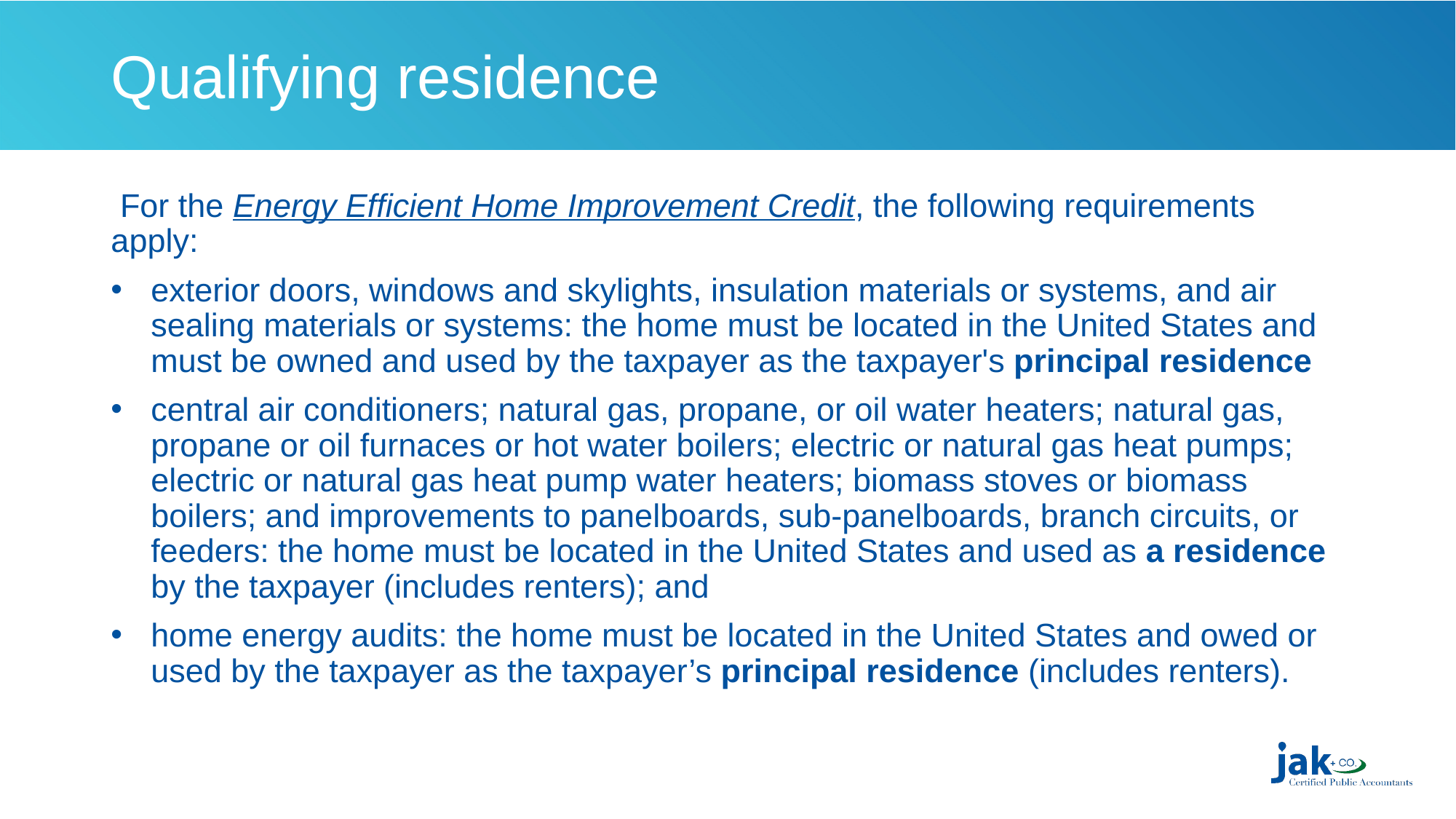

# Qualifying residence
 For the Energy Efficient Home Improvement Credit, the following requirements apply:
exterior doors, windows and skylights, insulation materials or systems, and air sealing materials or systems: the home must be located in the United States and must be owned and used by the taxpayer as the taxpayer's principal residence
central air conditioners; natural gas, propane, or oil water heaters; natural gas, propane or oil furnaces or hot water boilers; electric or natural gas heat pumps; electric or natural gas heat pump water heaters; biomass stoves or biomass boilers; and improvements to panelboards, sub-panelboards, branch circuits, or feeders: the home must be located in the United States and used as a residence by the taxpayer (includes renters); and
home energy audits: the home must be located in the United States and owed or used by the taxpayer as the taxpayer’s principal residence (includes renters).